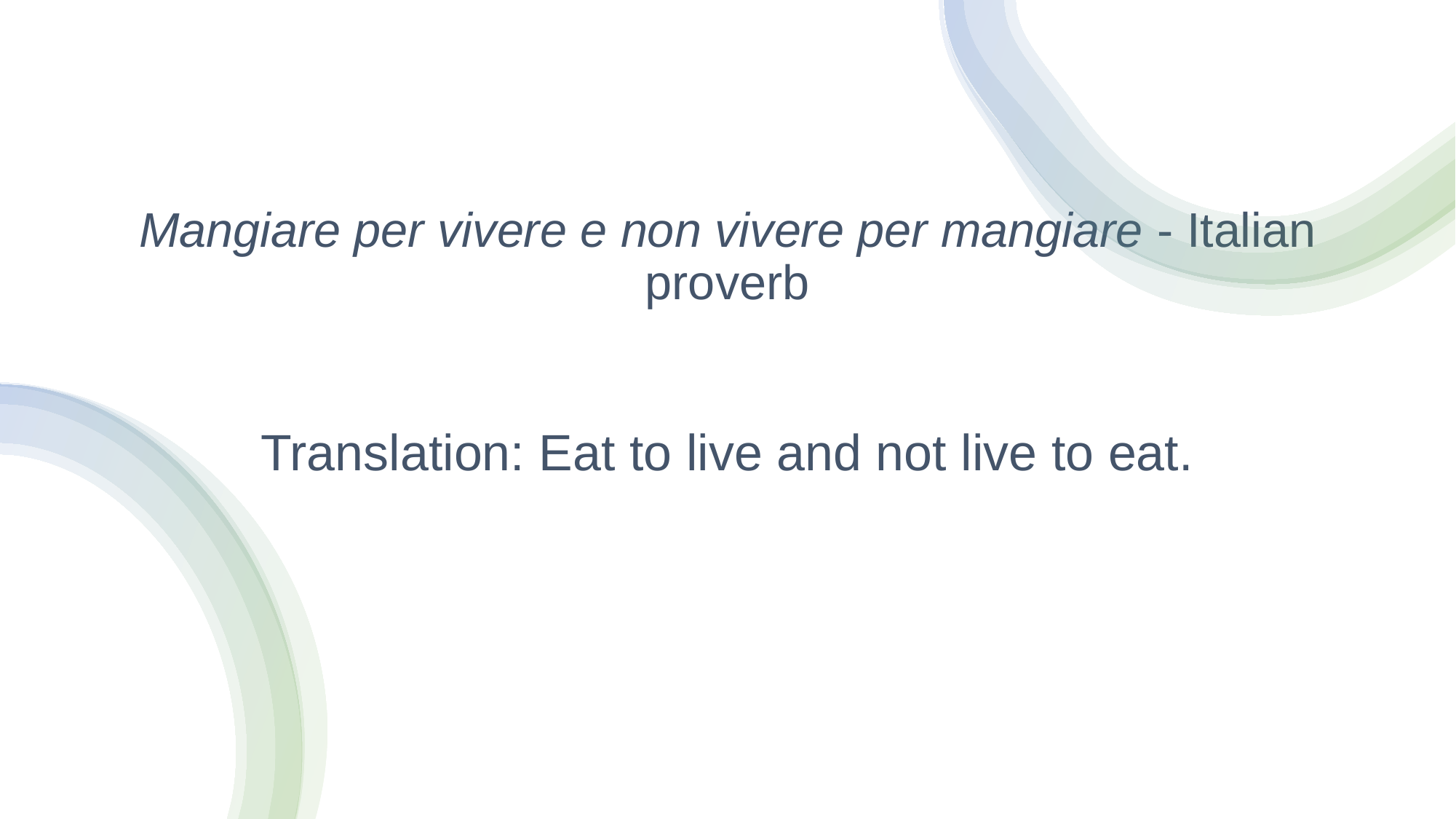

# Mangiare per vivere e non vivere per mangiare - Italian proverb
Translation: Eat to live and not live to eat.